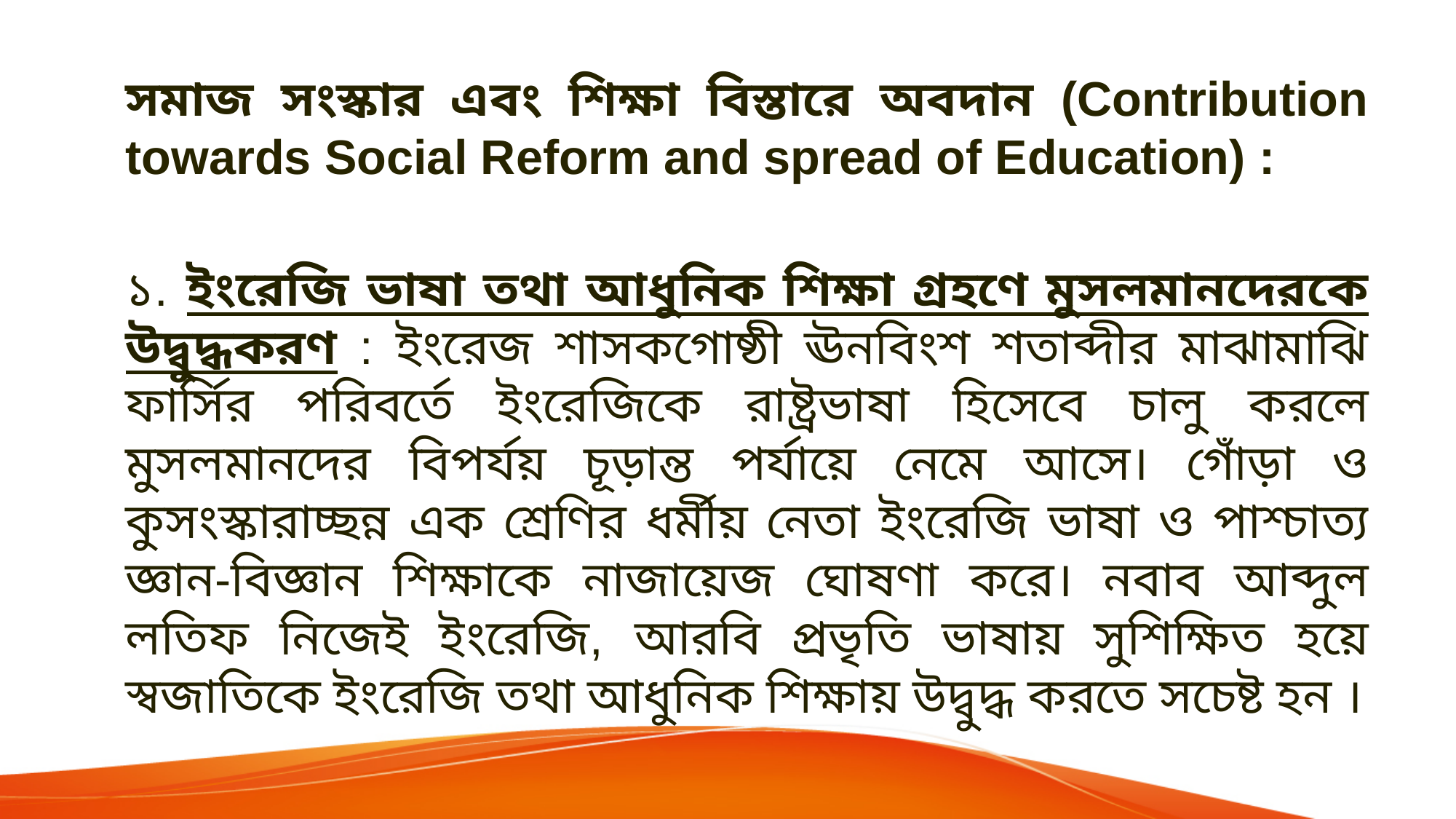

সমাজ সংস্কার এবং শিক্ষা বিস্তারে অবদান (Contribution towards Social Reform and spread of Education) :

১. ইংরেজি ভাষা তথা আধুনিক শিক্ষা গ্রহণে মুসলমানদেরকে উদ্বুদ্ধকরণ : ইংরেজ শাসকগোষ্ঠী ঊনবিংশ শতাব্দীর মাঝামাঝি ফার্সির পরিবর্তে ইংরেজিকে রাষ্ট্রভাষা হিসেবে চালু করলে মুসলমানদের বিপর্যয় চূড়ান্ত পর্যায়ে নেমে আসে। গোঁড়া ও কুসংস্কারাচ্ছন্ন এক শ্রেণির ধর্মীয় নেতা ইংরেজি ভাষা ও পাশ্চাত্য জ্ঞান-বিজ্ঞান শিক্ষাকে নাজায়েজ ঘোষণা করে। নবাব আব্দুল লতিফ নিজেই ইংরেজি, আরবি প্রভৃতি ভাষায় সুশিক্ষিত হয়ে স্বজাতিকে ইংরেজি তথা আধুনিক শিক্ষায় উদ্বুদ্ধ করতে সচেষ্ট হন ।